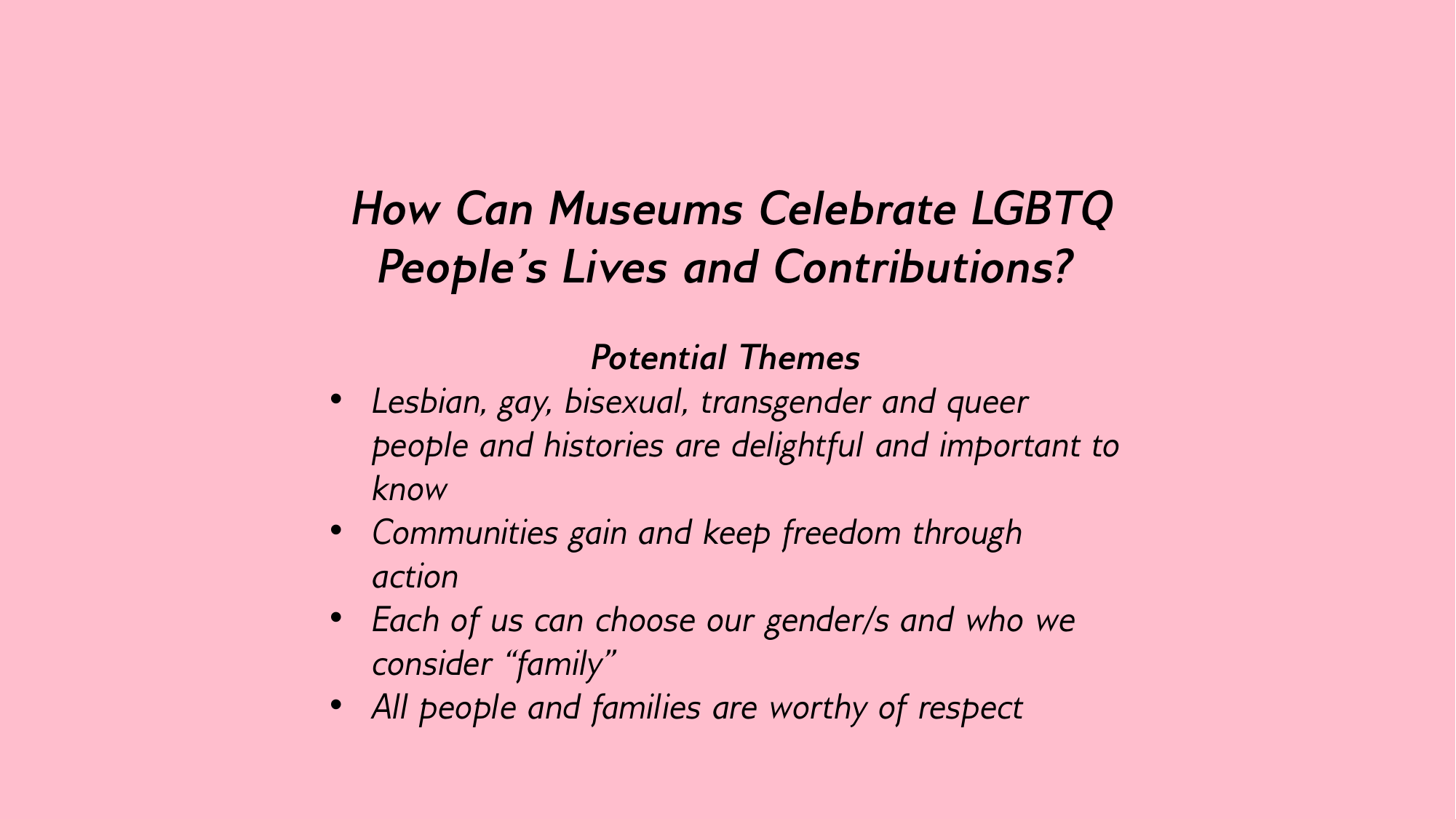

How Can Museums Celebrate LGBTQ People’s Lives and Contributions?

Potential Themes
Lesbian, gay, bisexual, transgender and queer people and histories are delightful and important to know
Communities gain and keep freedom through action
Each of us can choose our gender/s and who we consider “family”
All people and families are worthy of respect